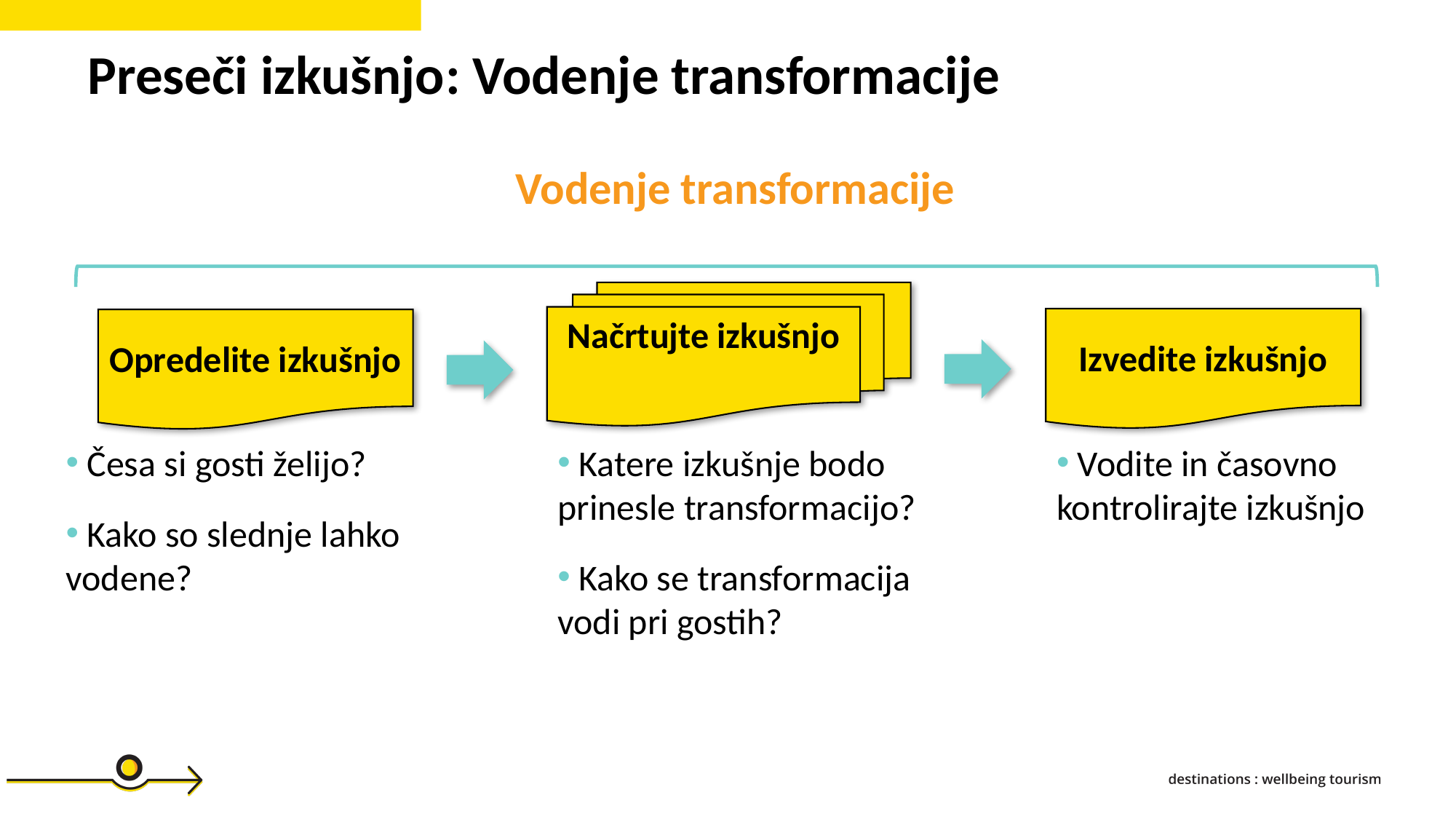

Preseči izkušnjo: Vodenje transformacije

Vodenje transformacije
Načrtujte izkušnjo
Izvedite izkušnjo
Opredelite izkušnjo

 Česa si gosti želijo?
 Kako so slednje lahko vodene?
 Katere izkušnje bodo prinesle transformacijo?
 Kako se transformacija vodi pri gostih?
 Vodite in časovno kontrolirajte izkušnjo